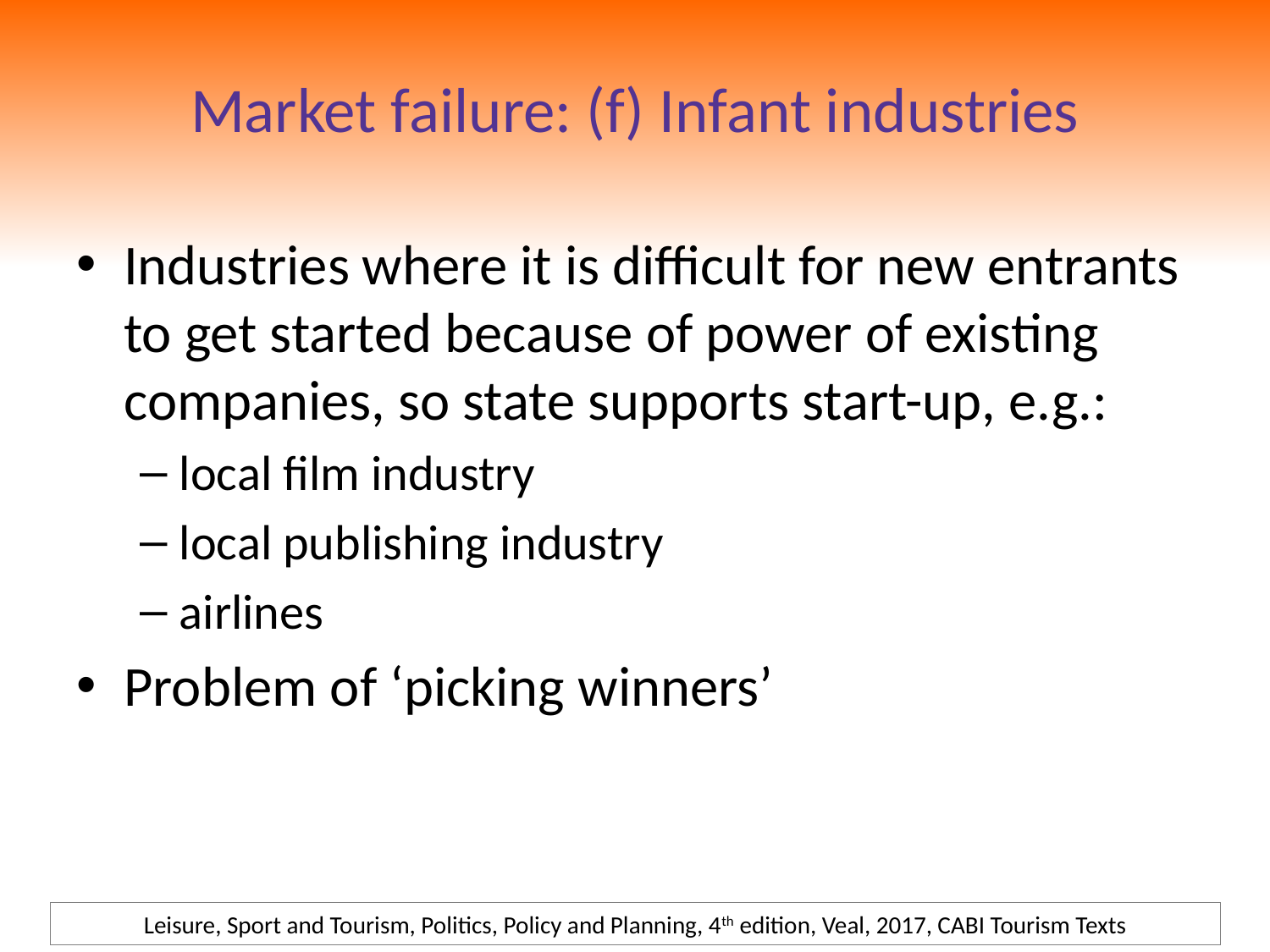

# Market failure: (f) Infant industries
Industries where it is difficult for new entrants to get started because of power of existing companies, so state supports start-up, e.g.:
local film industry
local publishing industry
airlines
Problem of ‘picking winners’
Leisure, Sport and Tourism, Politics, Policy and Planning, 4th edition, Veal, 2017, CABI Tourism Texts